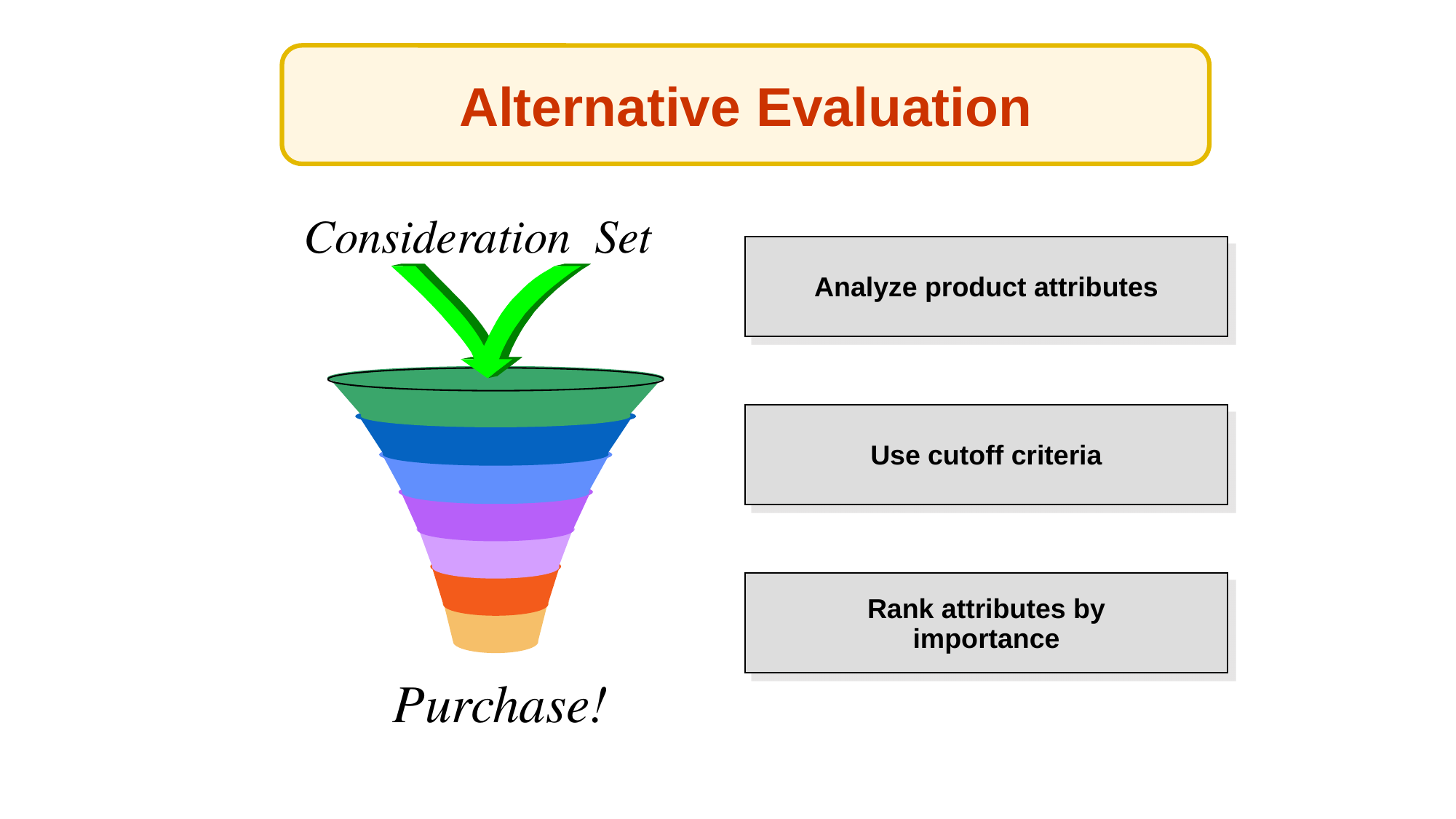

Alternative Evaluation
Consideration  Set

Analyze product attributes

Use cutoff criteria

Rank attributes by
importance
Purchase!